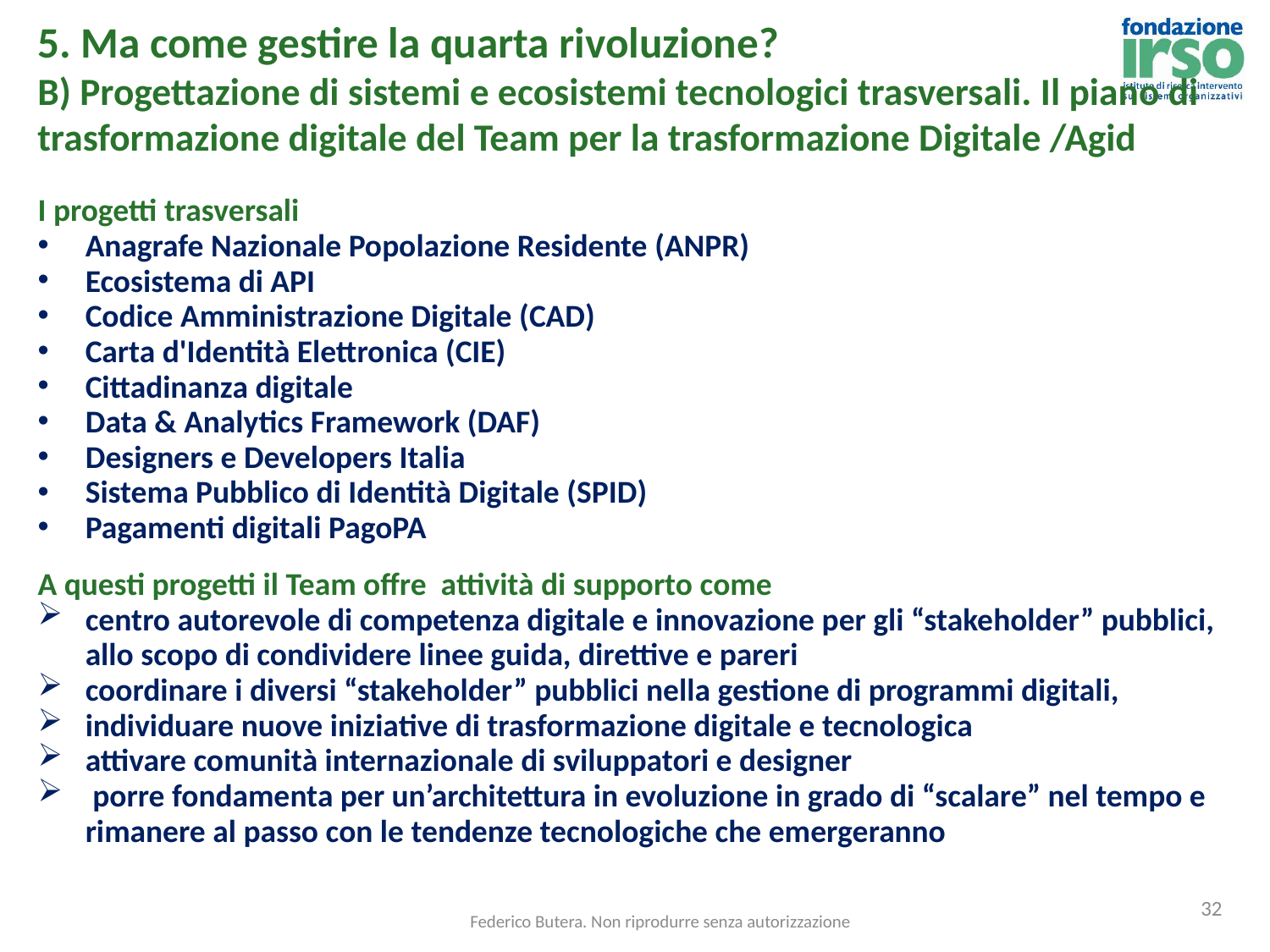

# 5. Ma come gestire la quarta rivoluzione? B) Progettazione di sistemi e ecosistemi tecnologici trasversali. Il piano di trasformazione digitale del Team per la trasformazione Digitale /Agid

I progetti trasversali
Anagrafe Nazionale Popolazione Residente (ANPR)
Ecosistema di API
Codice Amministrazione Digitale (CAD)
Carta d'Identità Elettronica (CIE)
Cittadinanza digitale
Data & Analytics Framework (DAF)
Designers e Developers Italia
Sistema Pubblico di Identità Digitale (SPID)
Pagamenti digitali PagoPA
A questi progetti il Team offre  attività di supporto come
centro autorevole di competenza digitale e innovazione per gli “stakeholder” pubblici, allo scopo di condividere linee guida, direttive e pareri
coordinare i diversi “stakeholder” pubblici nella gestione di programmi digitali,
individuare nuove iniziative di trasformazione digitale e tecnologica
attivare comunità internazionale di sviluppatori e designer
 porre fondamenta per un’architettura in evoluzione in grado di “scalare” nel tempo e rimanere al passo con le tendenze tecnologiche che emergeranno
32